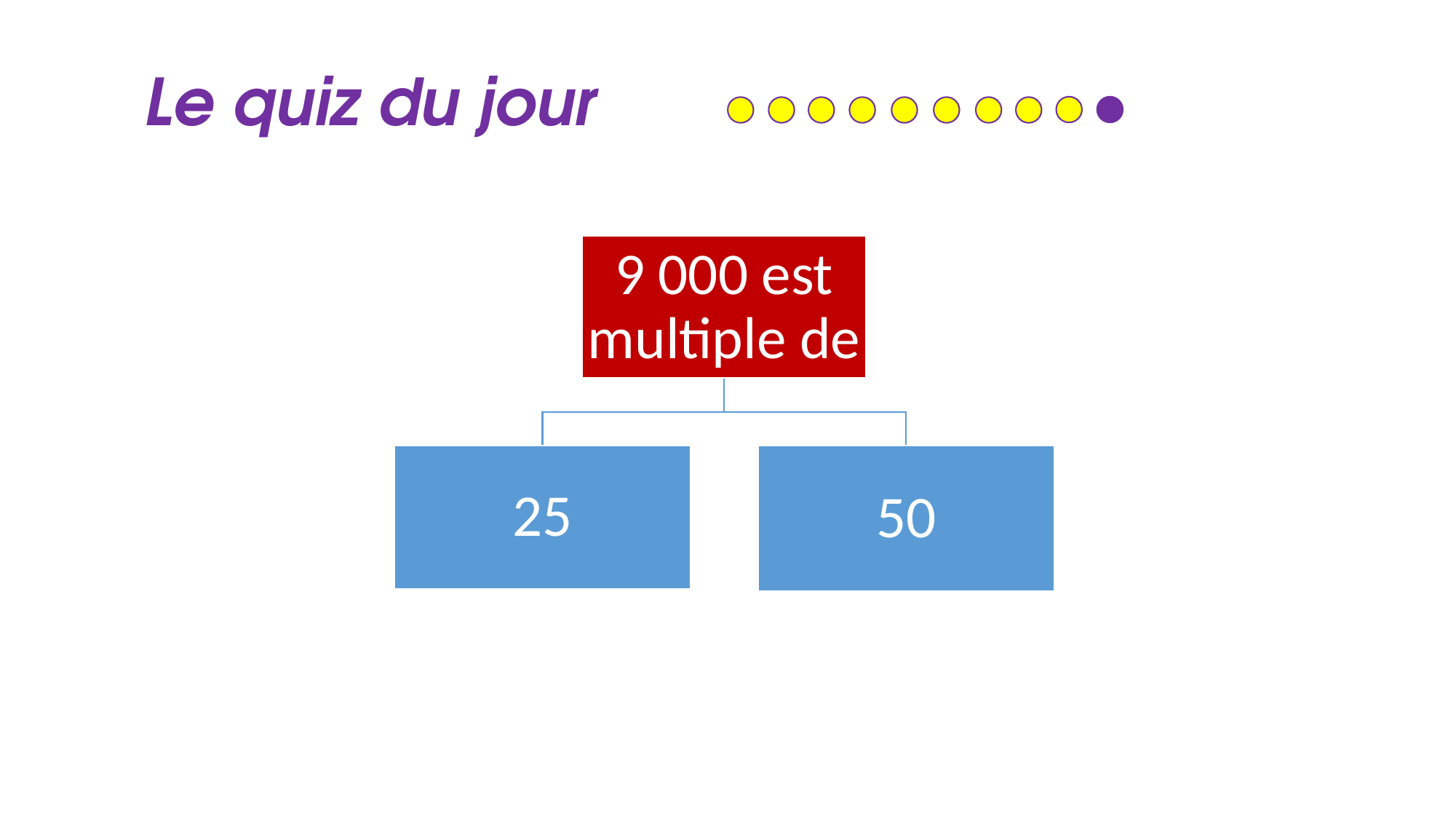

Le quiz du jour

9 000 est multiple de
25
50